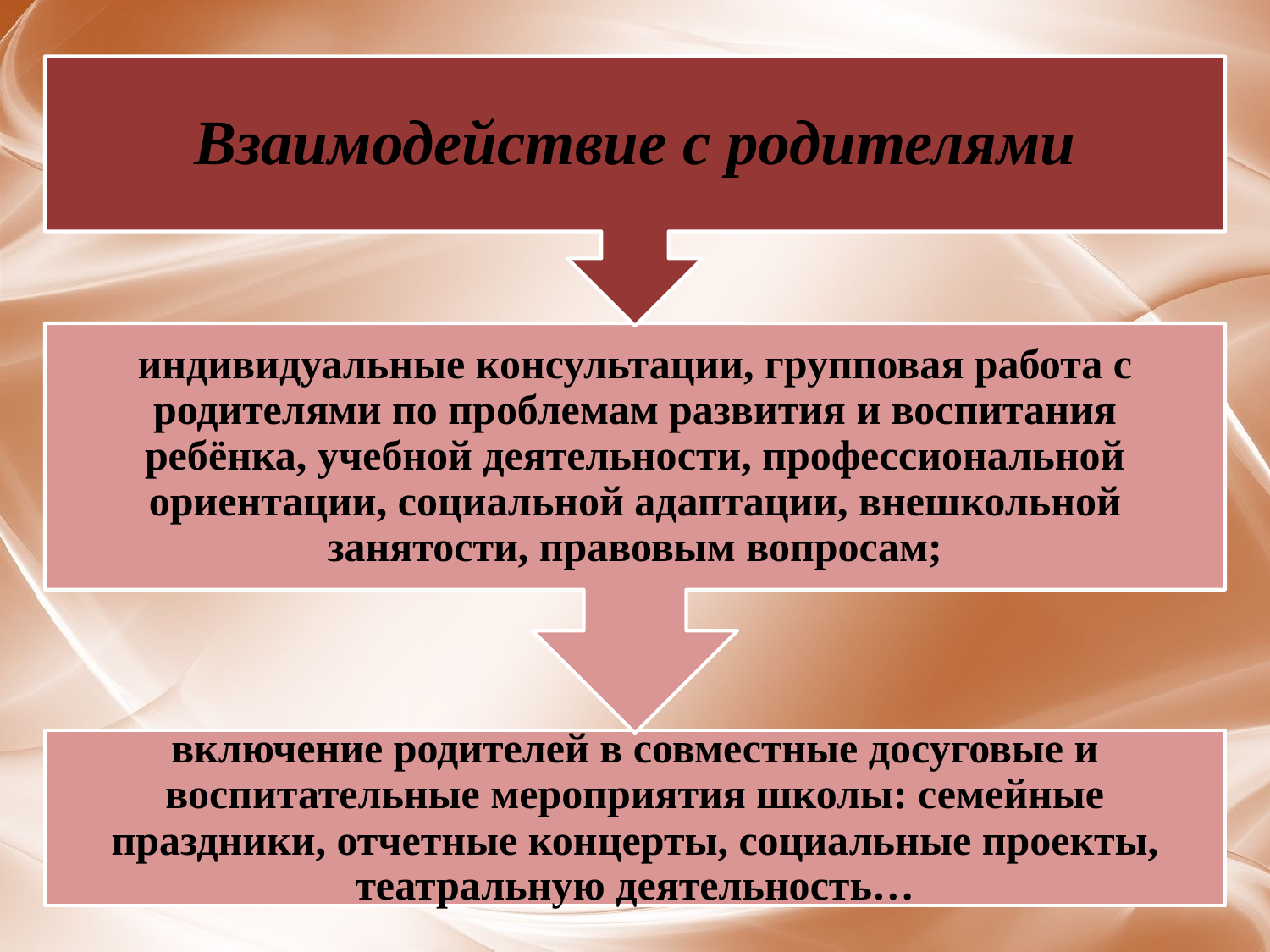

включение родителей в совместные досуговые и воспитательные мероприятия школы: семейные праздники, отчетные концерты, социальные проекты, театральную деятельность…
индивидуальные консультации, групповая работа с родителями по проблемам развития и воспитания ребёнка, учебной деятельности, профессиональной ориентации, социальной адаптации, внешкольной занятости, правовым вопросам;
Взаимодействие с родителями